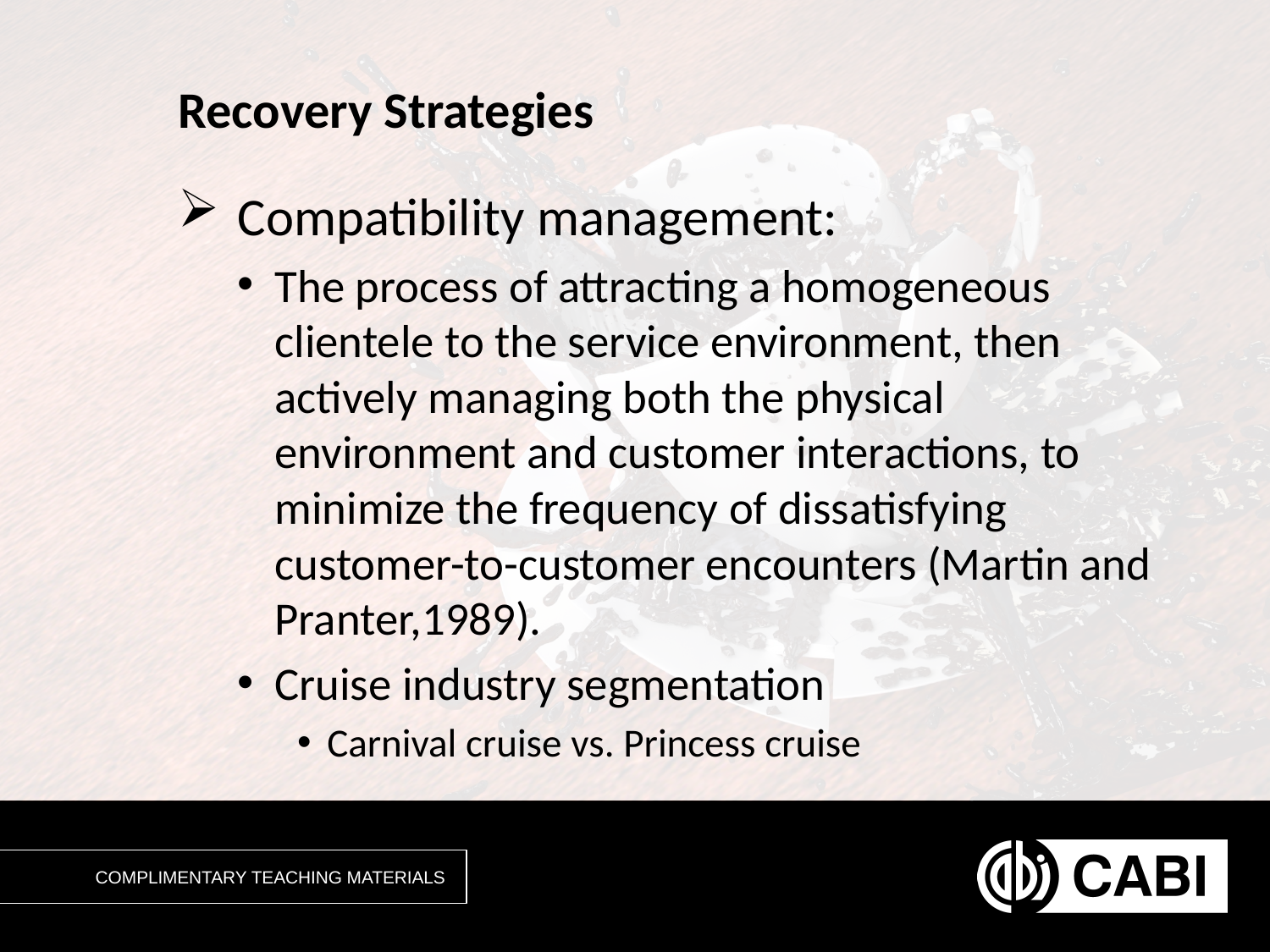

# Recovery Strategies
Compatibility management:
The process of attracting a homogeneous clientele to the service environment, then actively managing both the physical environment and customer interactions, to minimize the frequency of dissatisfying customer-to-customer encounters (Martin and Pranter,1989).
Cruise industry segmentation
Carnival cruise vs. Princess cruise